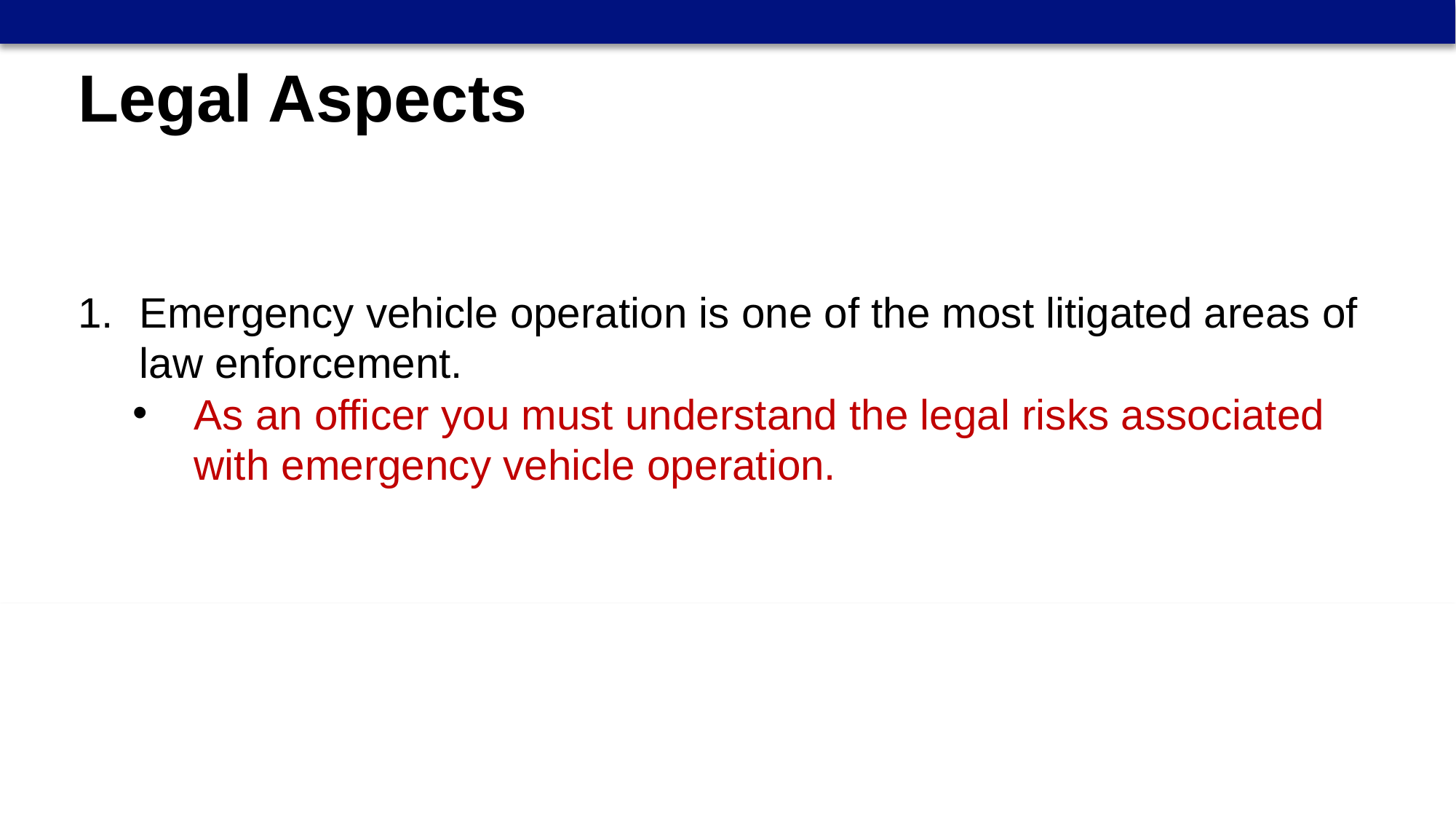

Legal Aspects
Emergency vehicle operation is one of the most litigated areas of law enforcement.
As an officer you must understand the legal risks associated with emergency vehicle operation.